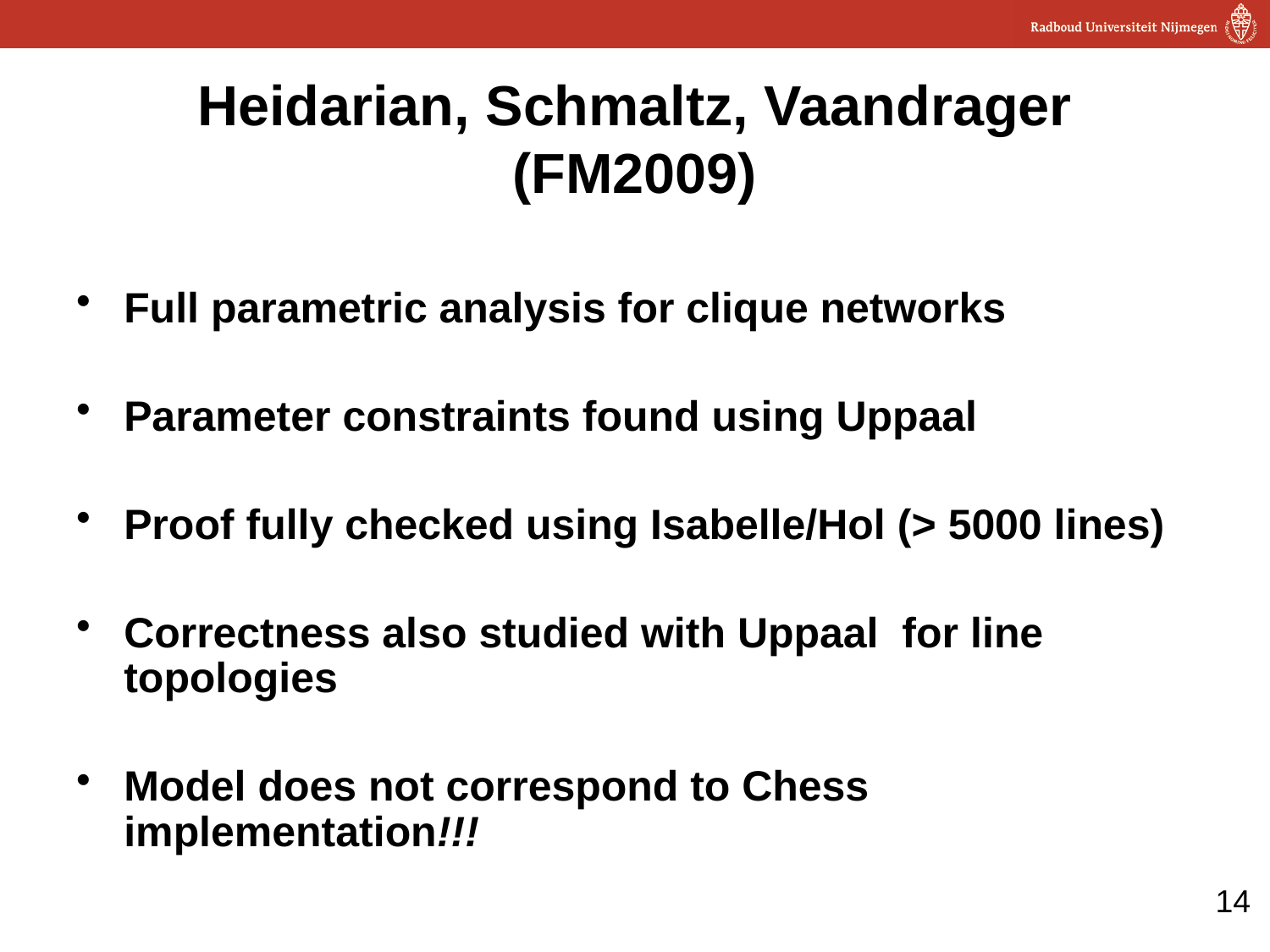

# Heidarian, Schmaltz, Vaandrager (FM2009)

Full parametric analysis for clique networks

Parameter constraints found using Uppaal

Proof fully checked using Isabelle/Hol (> 5000 lines)

Correctness also studied with Uppaal  for line topologies

Model does not correspond to Chess implementation!!!